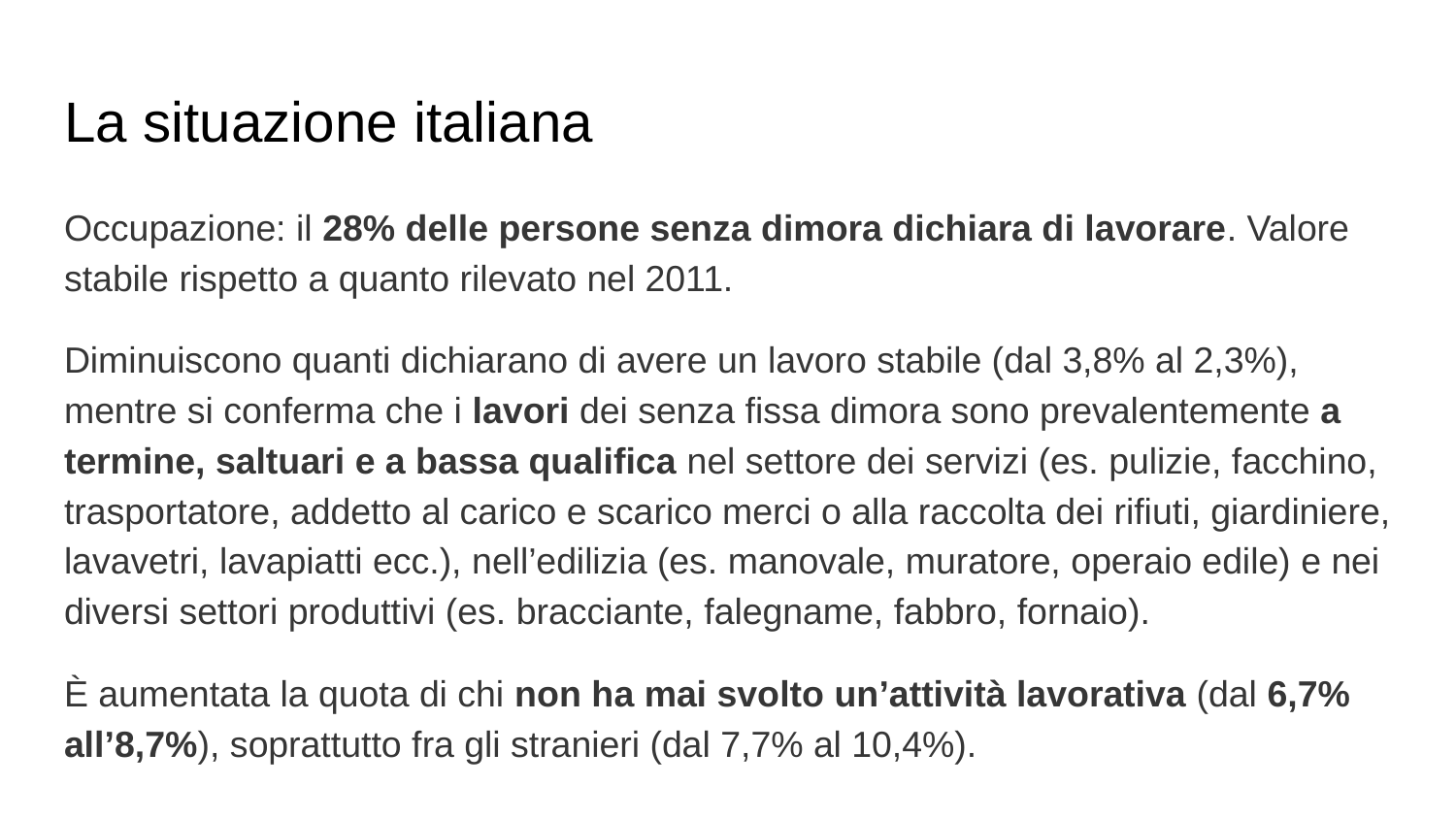

# La situazione italiana

Occupazione: il 28% delle persone senza dimora dichiara di lavorare. Valore stabile rispetto a quanto rilevato nel 2011.
Diminuiscono quanti dichiarano di avere un lavoro stabile (dal 3,8% al 2,3%), mentre si conferma che i lavori dei senza fissa dimora sono prevalentemente a termine, saltuari e a bassa qualifica nel settore dei servizi (es. pulizie, facchino, trasportatore, addetto al carico e scarico merci o alla raccolta dei rifiuti, giardiniere, lavavetri, lavapiatti ecc.), nell’edilizia (es. manovale, muratore, operaio edile) e nei diversi settori produttivi (es. bracciante, falegname, fabbro, fornaio).
È aumentata la quota di chi non ha mai svolto un’attività lavorativa (dal 6,7% all’8,7%), soprattutto fra gli stranieri (dal 7,7% al 10,4%).